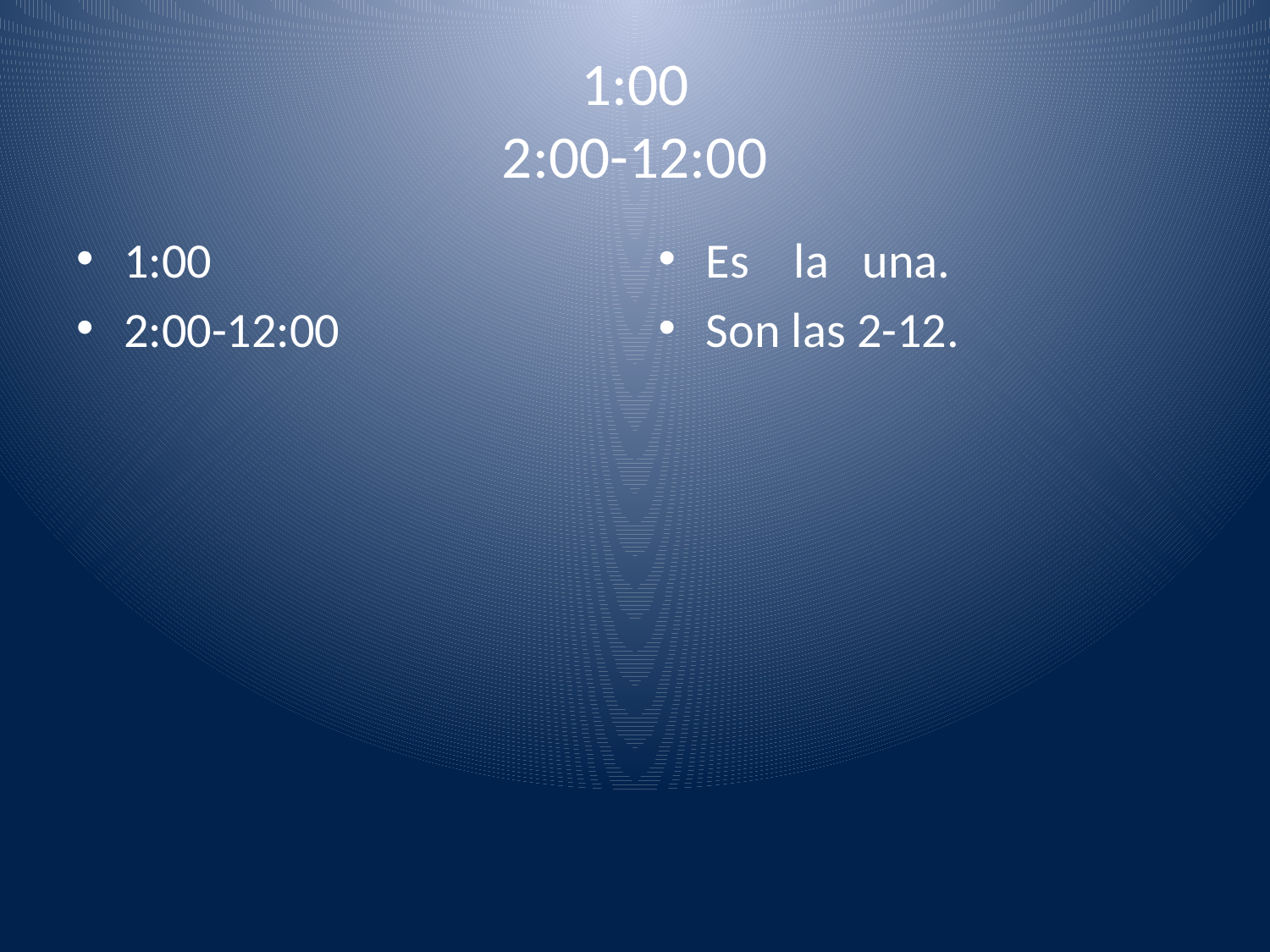

# 1:00 2:00-12:00
1:00
2:00-12:00
Es    la   una.
Son las 2-12.